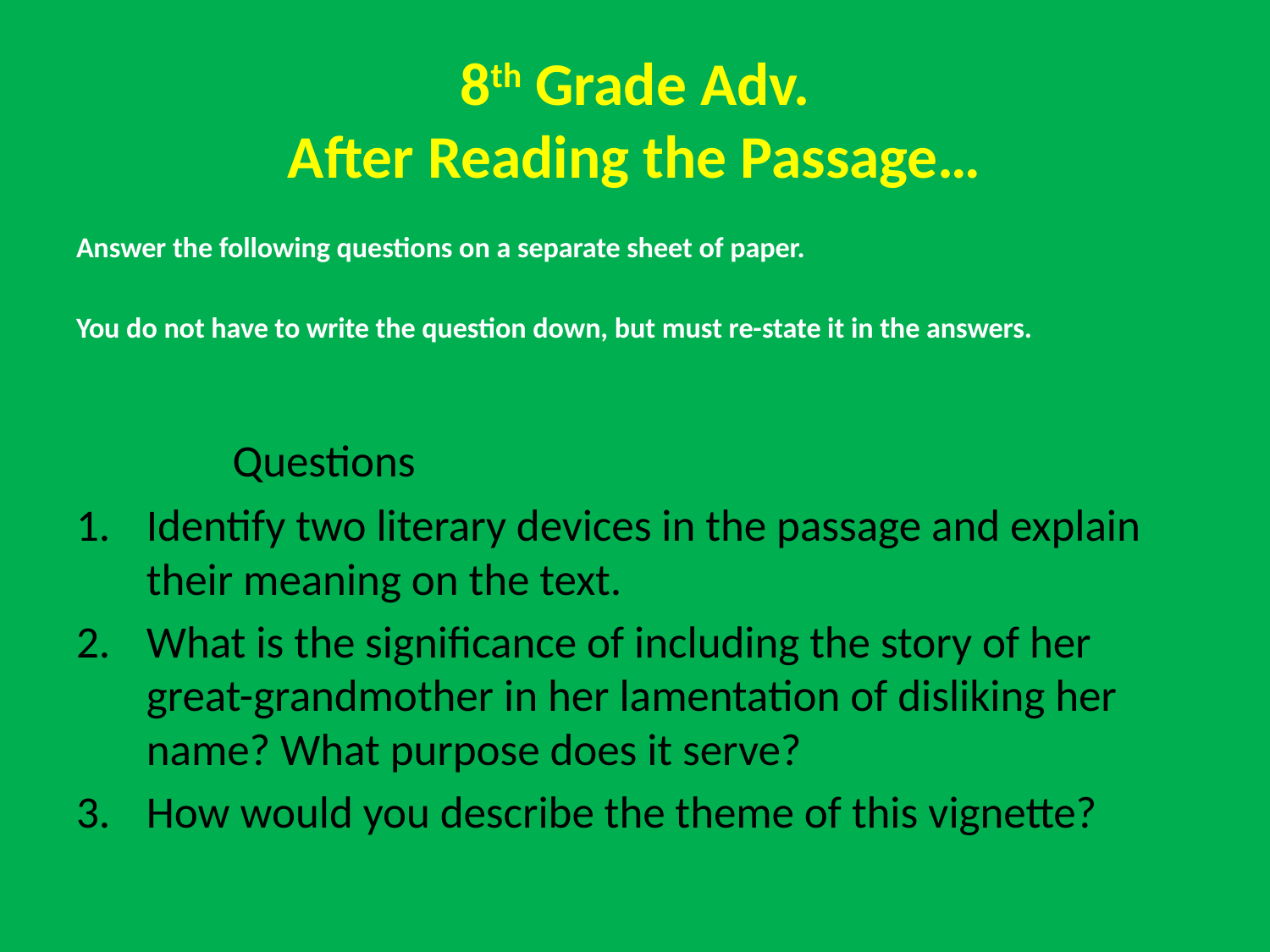

# 8th Grade Adv. After Reading the Passage…
Answer the following questions on a separate sheet of paper.

You do not have to write the question down, but must re-state it in the answers.

			    Questions
Identify two literary devices in the passage and explain their meaning on the text.
What is the significance of including the story of her great-grandmother in her lamentation of disliking her name? What purpose does it serve?
How would you describe the theme of this vignette?